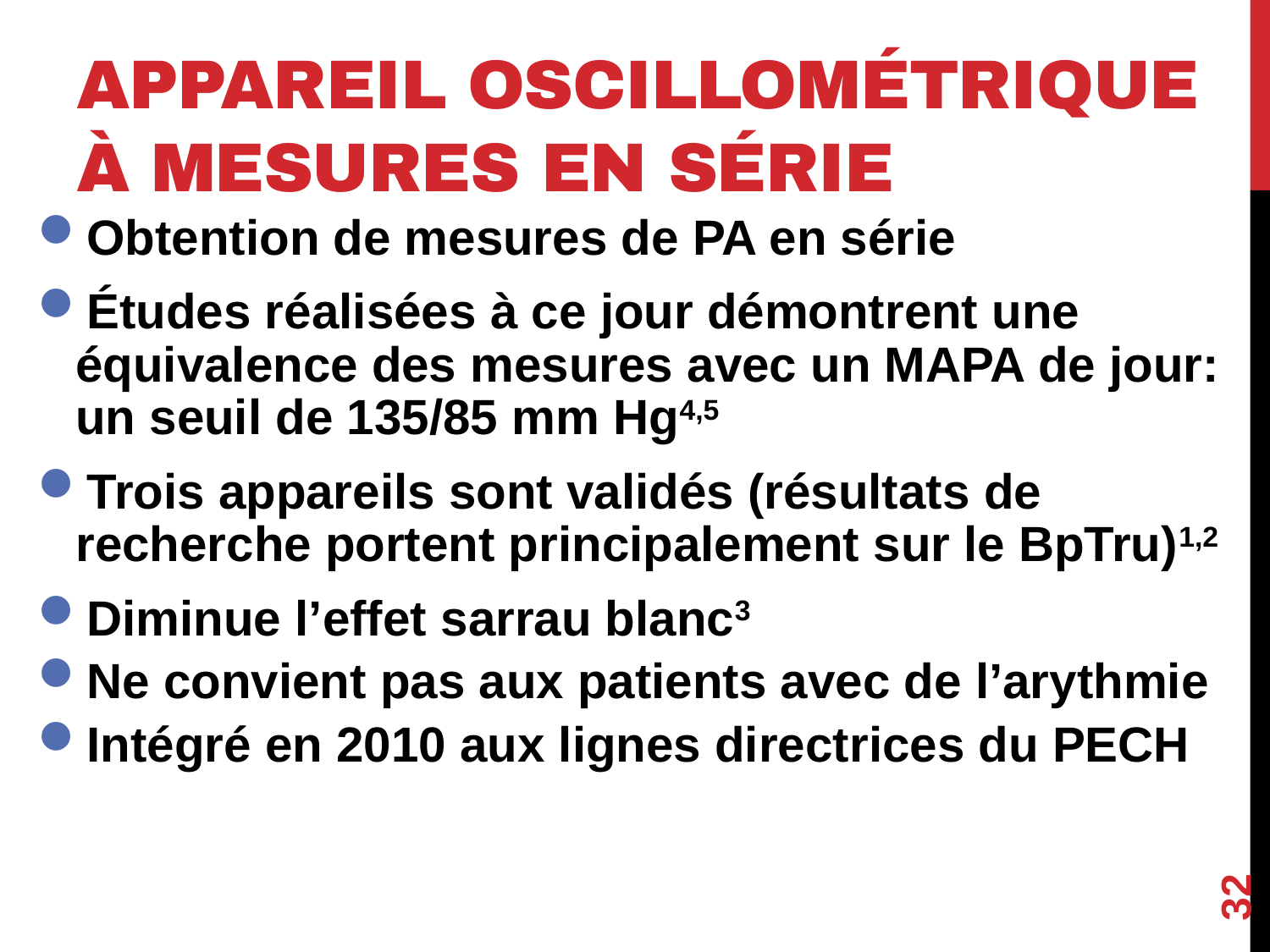

# Appareil oscillométrique à mesures en série
Obtention de mesures de PA en série
Études réalisées à ce jour démontrent une équivalence des mesures avec un MAPA de jour: un seuil de 135/85 mm Hg4,5
Trois appareils sont validés (résultats de recherche portent principalement sur le BpTru)1,2
Diminue l’effet sarrau blanc3
Ne convient pas aux patients avec de l’arythmie
Intégré en 2010 aux lignes directrices du PECH
32